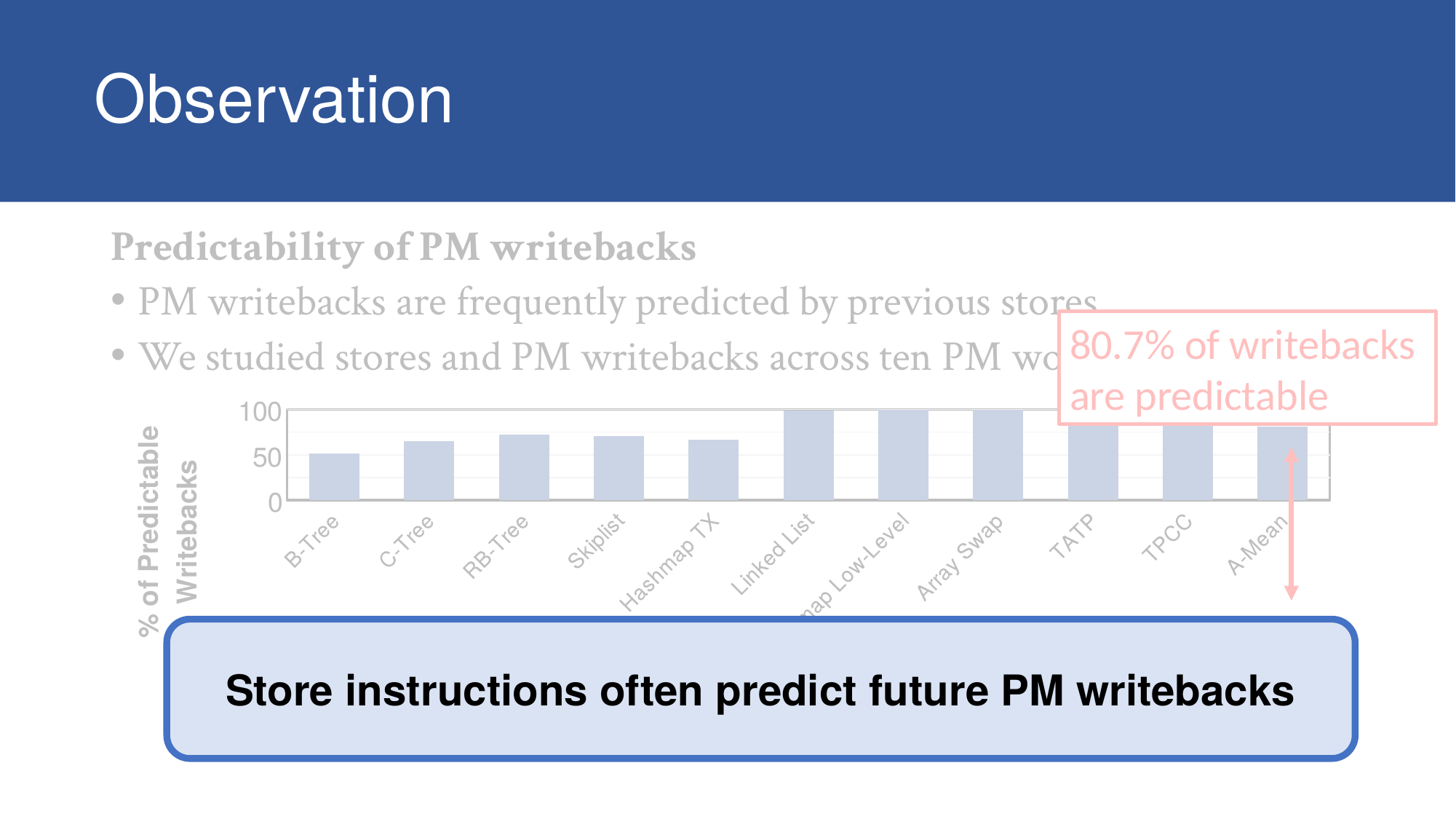

# Observation

Predictability of PM writebacks
PM writebacks are frequently predicted by previous stores
We studied stores and PM writebacks across ten PM workloads

80.7% of writebacks
are predictable

### Chart

| Category | Addr |
|---|---|
| B-Tree | 51.0 |
| C-Tree | 65.0 |
| RB-Tree | 72.0 |
| Skiplist | 71.0 |
| Hashmap TX | 67.0 |
| Linked List | 99.0 |
| Hashmap Low-Level | 100.0 |
| Array Swap | 100.0 |
| TATP | 100.0 |
| TPCC | 85.0 |
| A-Mean | 81.0 |
Store instructions often predict future PM writebacks